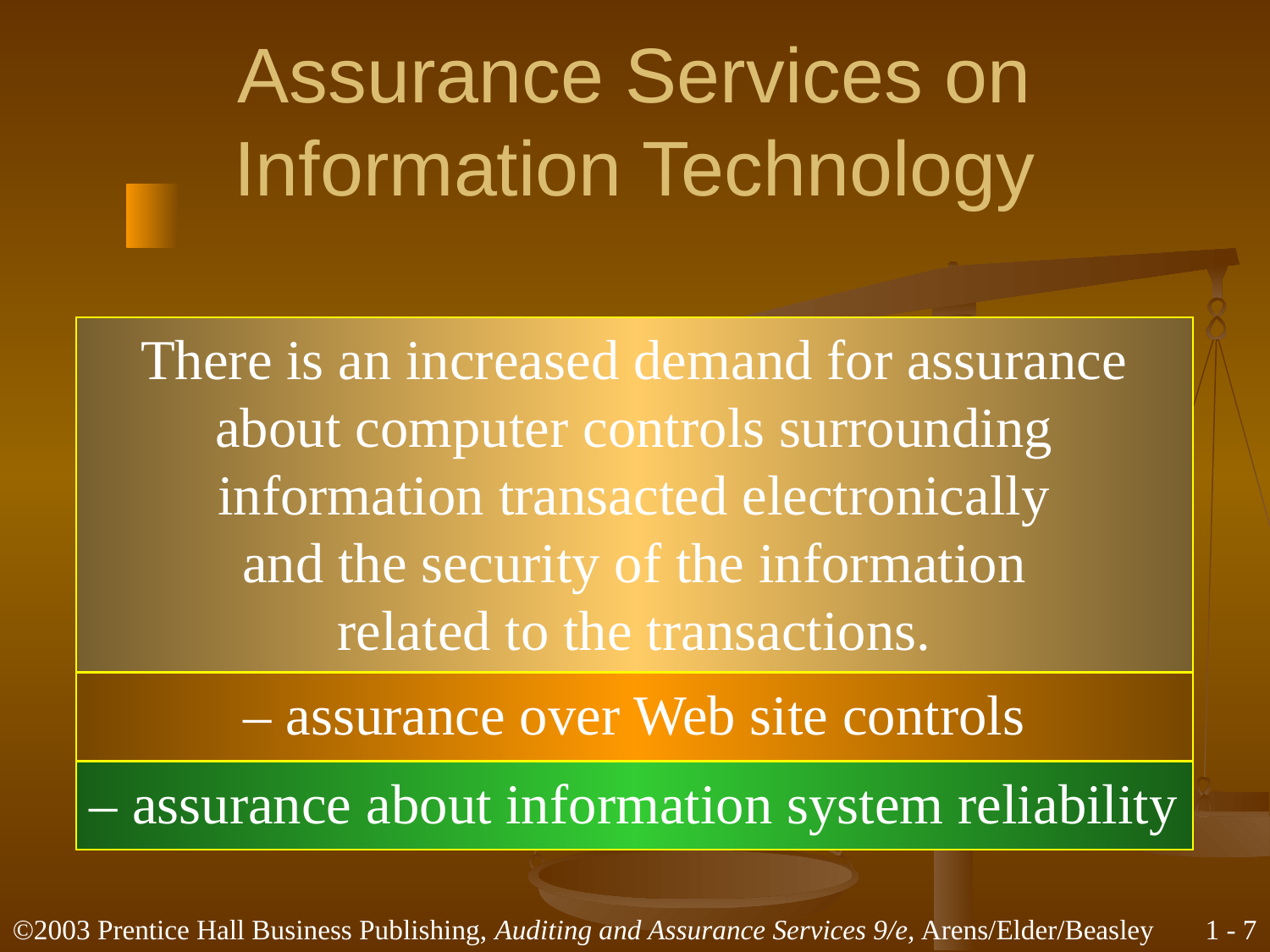

# Assurance Services on Information Technology
There is an increased demand for assurance
about computer controls surrounding
information transacted electronically
and the security of the information
related to the transactions.
– assurance over Web site controls
– assurance about information system reliability